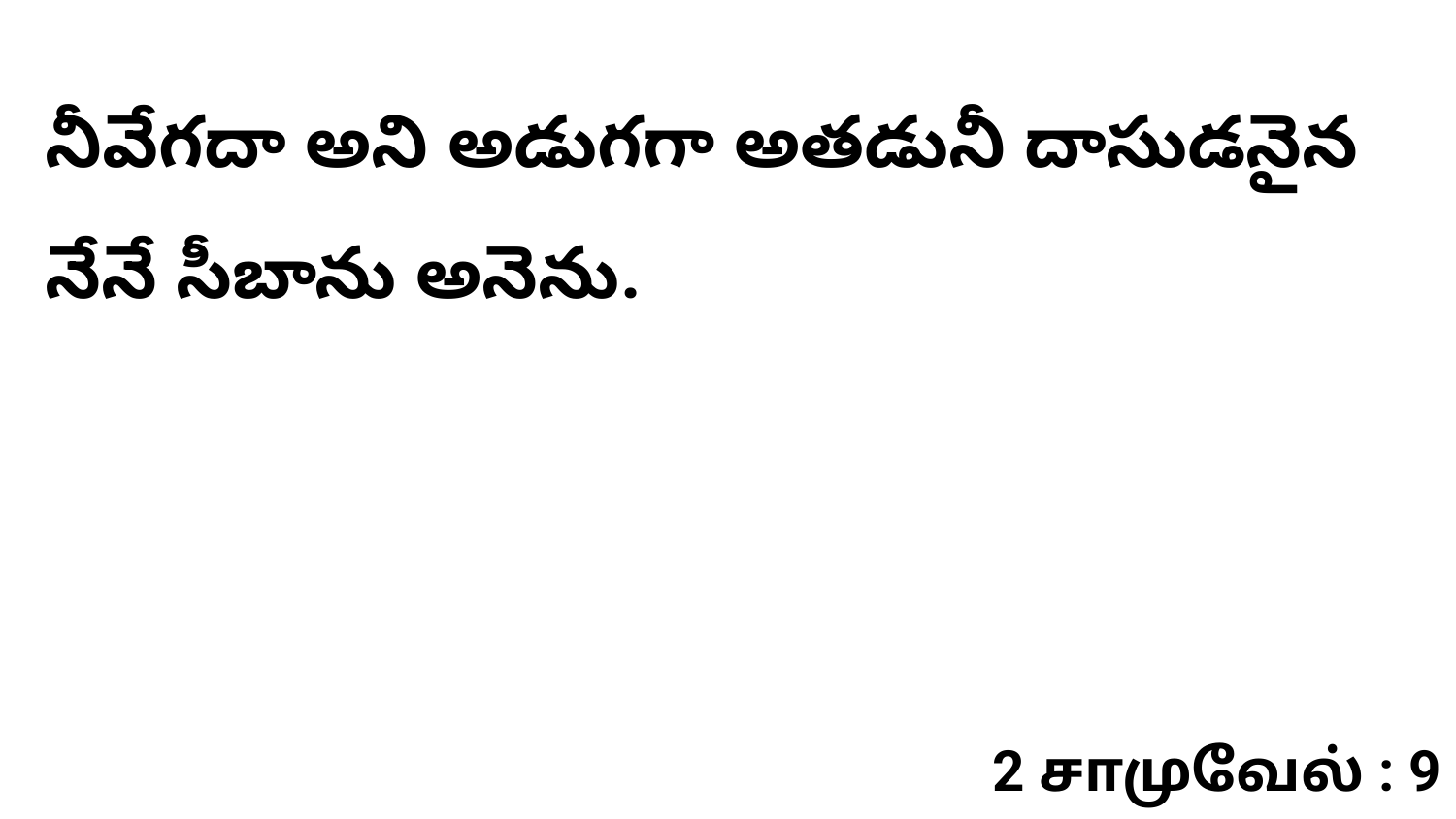

నీవేగదా అని అడుగగా అతడునీ దాసుడనైన నేనే సీబాను అనెను.
2 சாமுவேல் : 9